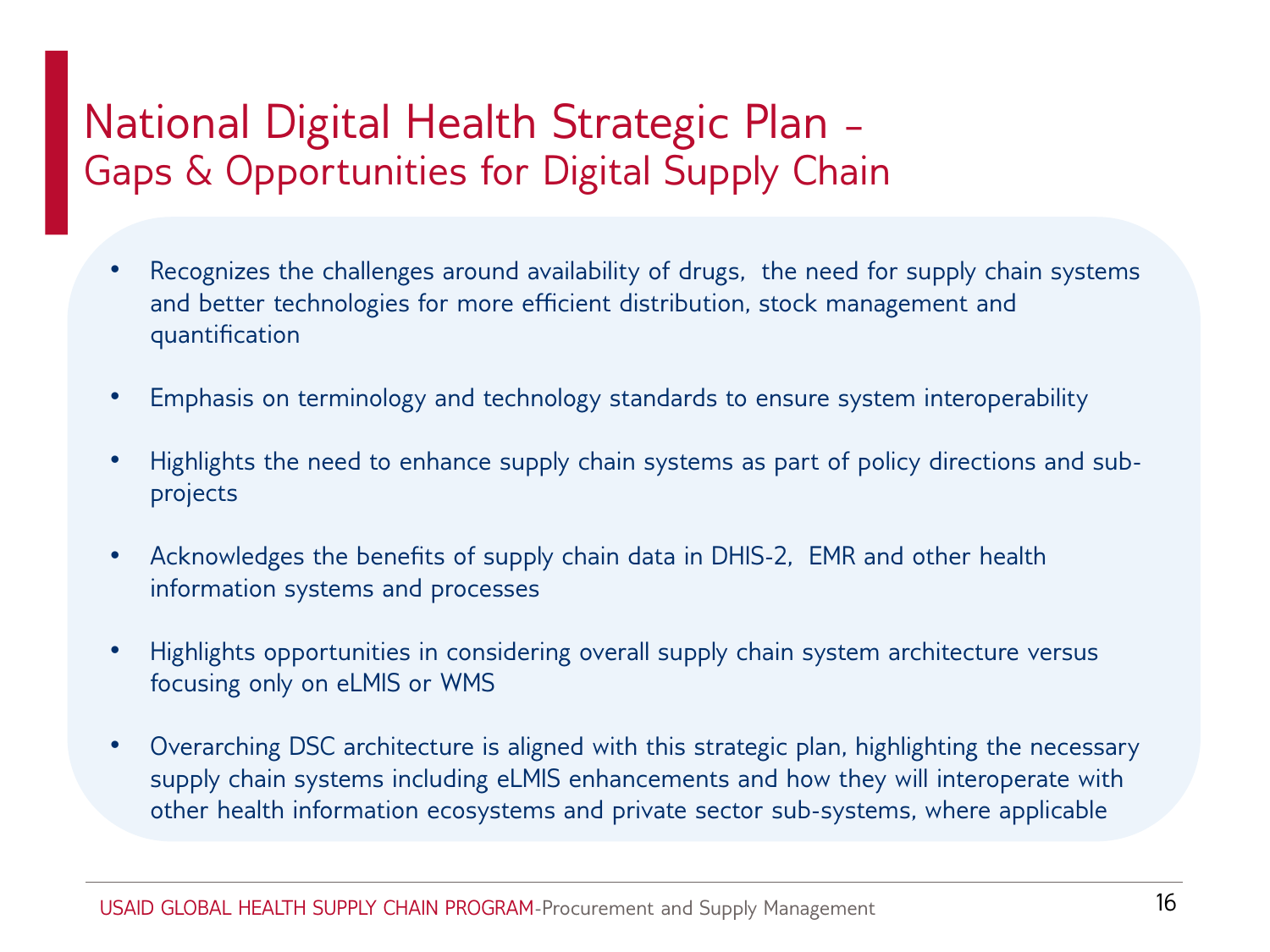

National Digital Health Strategic Plan –
Gaps & Opportunities for Digital Supply Chain
Recognizes the challenges around availability of drugs,  the need for supply chain systems and better technologies for more efficient distribution, stock management and quantification

Emphasis on terminology and technology standards to ensure system interoperability

Highlights the need to enhance supply chain systems as part of policy directions and sub-projects

Acknowledges the benefits of supply chain data in DHIS-2,  EMR and other health information systems and processes

Highlights opportunities in considering overall supply chain system architecture versus focusing only on eLMIS or WMS

Overarching DSC architecture is aligned with this strategic plan, highlighting the necessary supply chain systems including eLMIS enhancements and how they will interoperate with other health information ecosystems and private sector sub-systems, where applicable
16